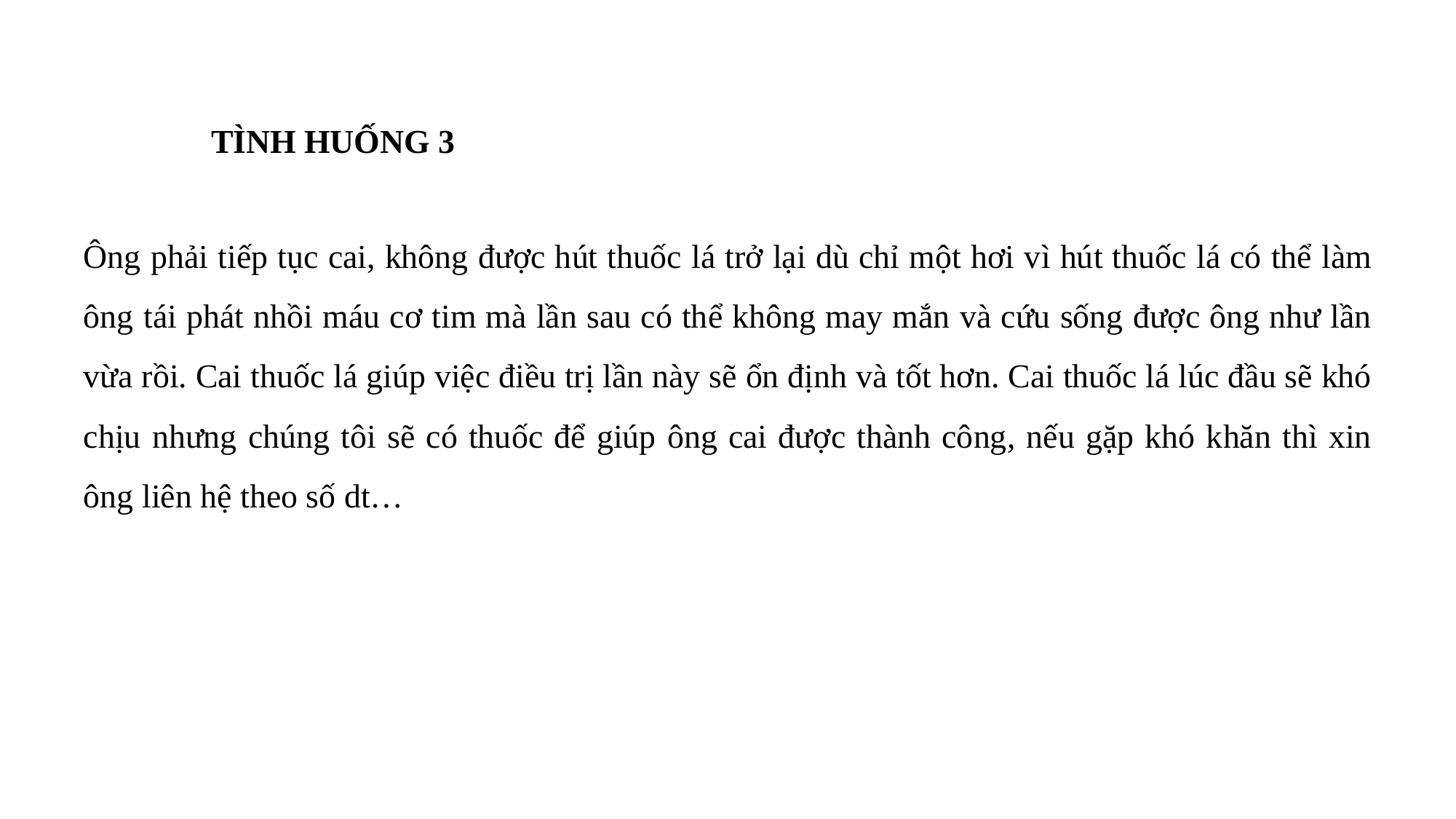

# TÌNH HUỐNG 3
Ông phải tiếp tục cai, không được hút thuốc lá trở lại dù chỉ một hơi vì hút thuốc lá có thể làm ông tái phát nhồi máu cơ tim mà lần sau có thể không may mắn và cứu sống được ông như lần vừa rồi. Cai thuốc lá giúp việc điều trị lần này sẽ ổn định và tốt hơn. Cai thuốc lá lúc đầu sẽ khó chịu nhưng chúng tôi sẽ có thuốc để giúp ông cai được thành công, nếu gặp khó khăn thì xin ông liên hệ theo số dt…